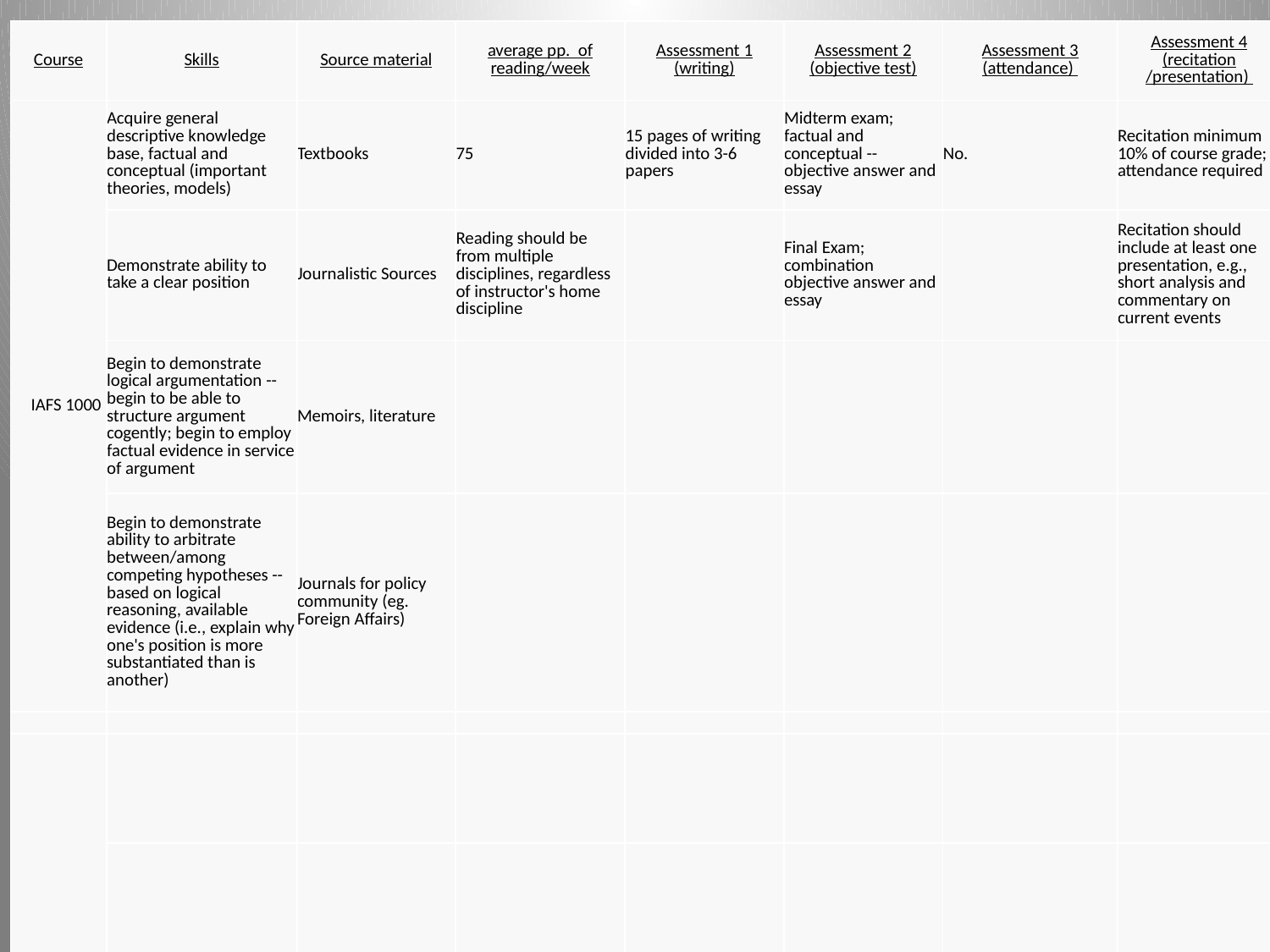

| Course | Skills | Source material | average pp. of reading/week | Assessment 1 (writing) | Assessment 2 (objective test) | Assessment 3 (attendance) | Assessment 4 (recitation /presentation) |
| --- | --- | --- | --- | --- | --- | --- | --- |
| IAFS 1000 | Acquire general descriptive knowledge base, factual and conceptual (important theories, models) | Textbooks | 75 | 15 pages of writing divided into 3-6 papers | Midterm exam; factual and conceptual -- objective answer and essay | No. | Recitation minimum 10% of course grade; attendance required |
|  | Demonstrate ability to take a clear position | Journalistic Sources | Reading should be from multiple disciplines, regardless of instructor's home discipline |  | Final Exam; combination objective answer and essay |  | Recitation should include at least one presentation, e.g., short analysis and commentary on current events |
|  | Begin to demonstrate logical argumentation -- begin to be able to structure argument cogently; begin to employ factual evidence in service of argument | Memoirs, literature |  |  |  |  |  |
|  | Begin to demonstrate ability to arbitrate between/among competing hypotheses -- based on logical reasoning, available evidence (i.e., explain why one's position is more substantiated than is another) | Journals for policy community (eg. Foreign Affairs) |  |  |  |  |  |
|  |  |  |  |  |  |  |  |
|  |  |  |  |  |  |  |  |
|  |  |  |  |  |  |  |  |
|  |  |  |  |  |  |  |  |
|  |  |  |  |  |  |  |  |